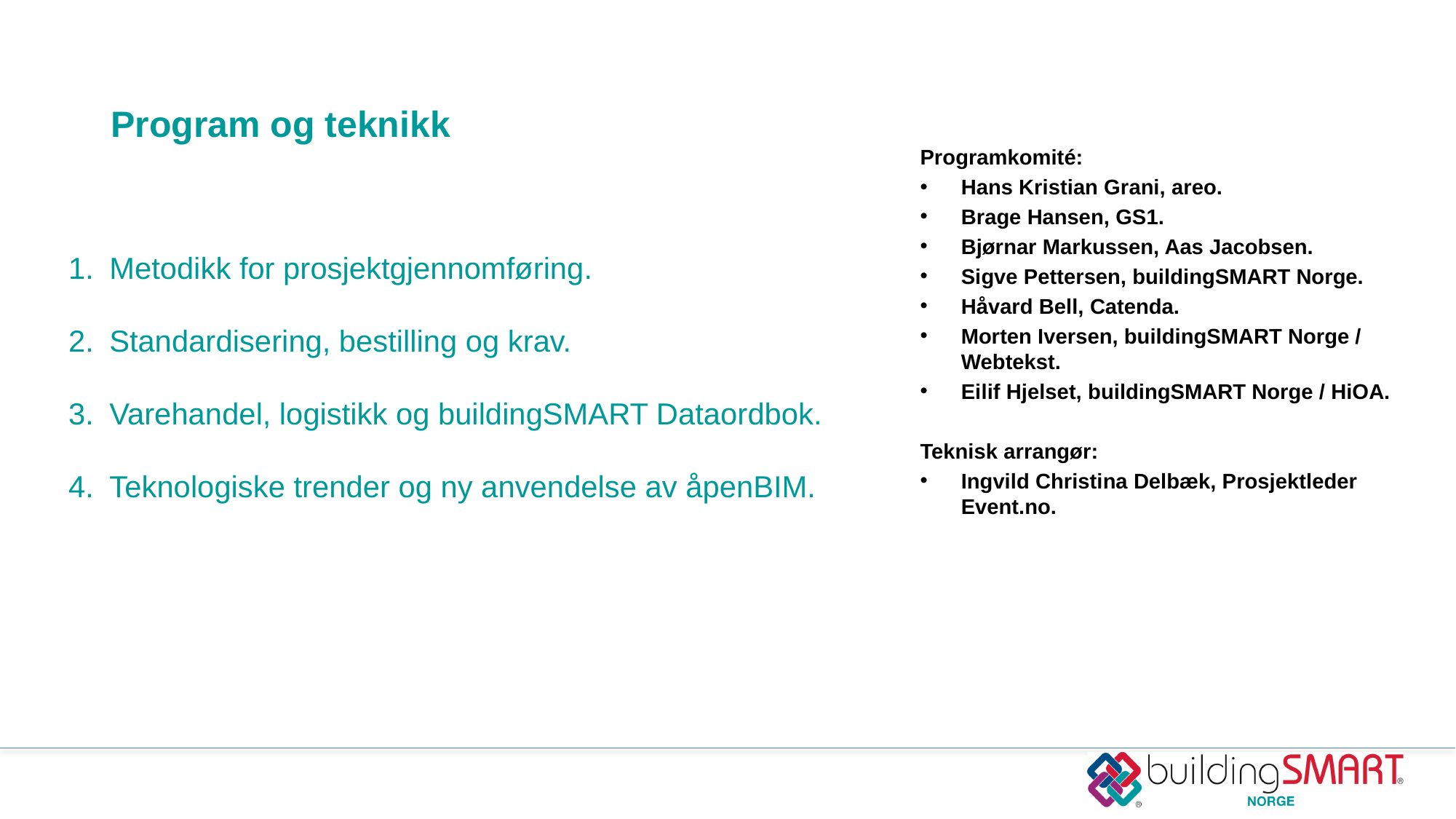

# Program og teknikk
Programkomité:
Hans Kristian Grani, areo.
Brage Hansen, GS1.
Bjørnar Markussen, Aas Jacobsen.
Sigve Pettersen, buildingSMART Norge.
Håvard Bell, Catenda.
Morten Iversen, buildingSMART Norge / Webtekst.
Eilif Hjelset, buildingSMART Norge / HiOA.

Teknisk arrangør:
Ingvild Christina Delbæk, Prosjektleder Event.no.
Metodikk for prosjektgjennomføring.

Standardisering, bestilling og krav.

Varehandel, logistikk og buildingSMART Dataordbok.

Teknologiske trender og ny anvendelse av åpenBIM.